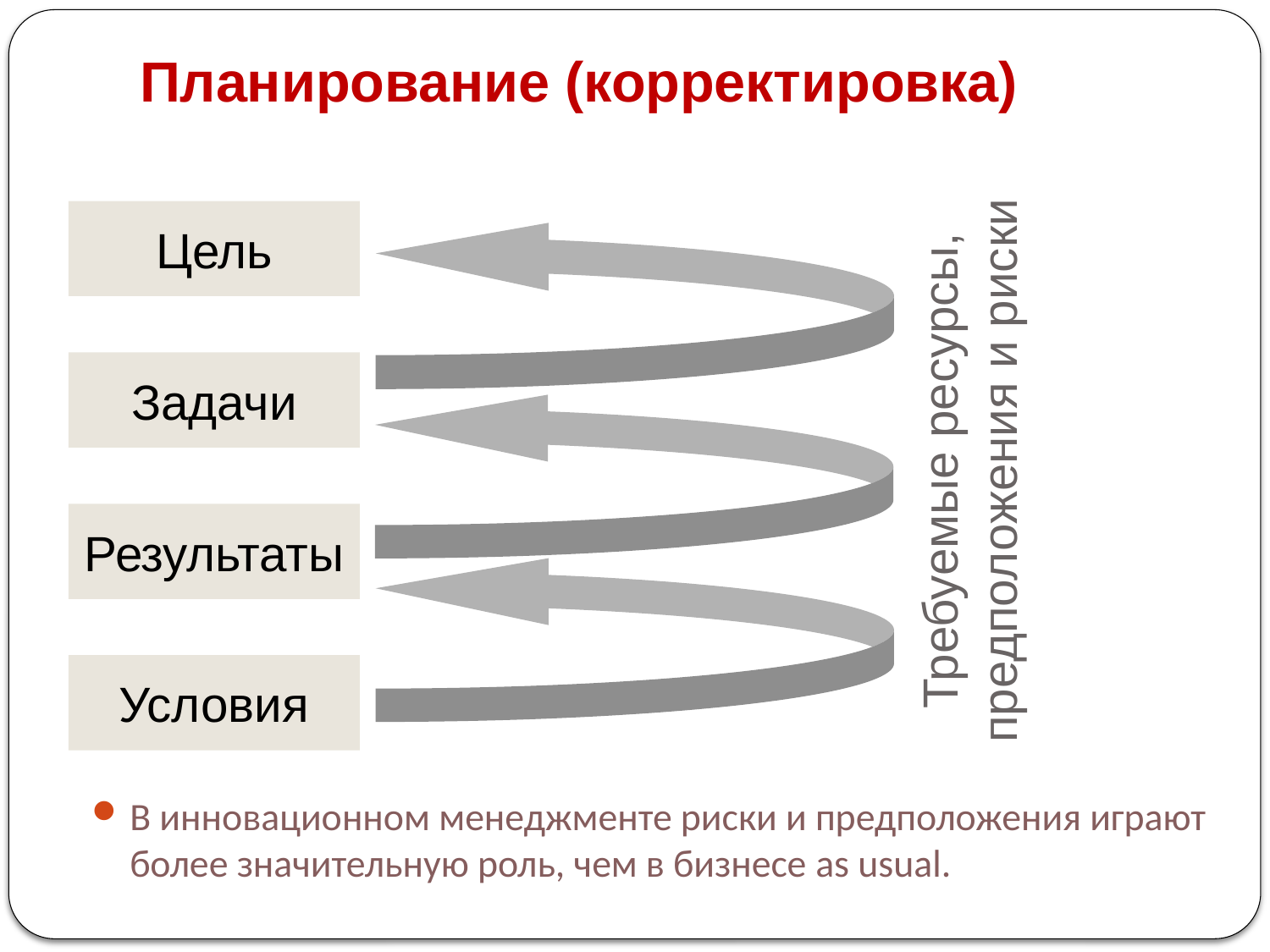

Планирование (корректировка)
Цель

Задачи

Требуемые ресурсы,
предположения и риски
Результаты

Условия
В инновационном менеджменте риски и предположения играют более значительную роль, чем в бизнесе as usual.